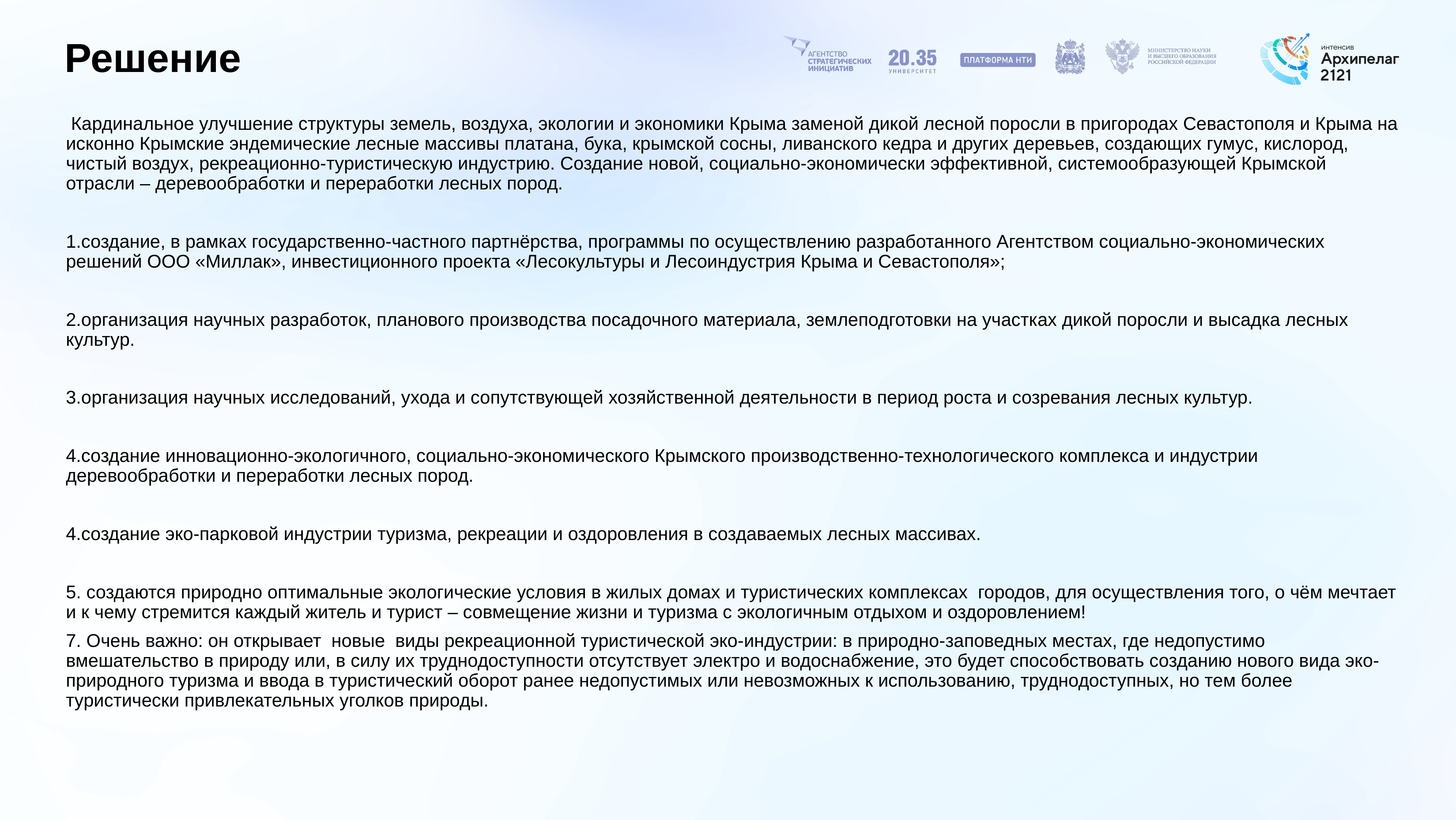

# Решение
 Кардинальное улучшение структуры земель, воздуха, экологии и экономики Крыма заменой дикой лесной поросли в пригородах Севастополя и Крыма на исконно Крымские эндемические лесные массивы платана, бука, крымской сосны, ливанского кедра и других деревьев, создающих гумус, кислород, чистый воздух, рекреационно-туристическую индустрию. Создание новой, социально-экономически эффективной, системообразующей Крымской отрасли – деревообработки и переработки лесных пород.

1.создание, в рамках государственно-частного партнёрства, программы по осуществлению разработанного Агентством социально-экономических решений ООО «Миллак», инвестиционного проекта «Лесокультуры и Лесоиндустрия Крыма и Севастополя»;

2.организация научных разработок, планового производства посадочного материала, землеподготовки на участках дикой поросли и высадка лесных культур.

3.организация научных исследований, ухода и сопутствующей хозяйственной деятельности в период роста и созревания лесных культур.

4.создание инновационно-экологичного, социально-экономического Крымского производственно-технологического комплекса и индустрии деревообработки и переработки лесных пород.

4.создание эко-парковой индустрии туризма, рекреации и оздоровления в создаваемых лесных массивах.

5. создаются природно оптимальные экологические условия в жилых домах и туристических комплексах  городов, для осуществления того, о чём мечтает и к чему стремится каждый житель и турист – совмещение жизни и туризма с экологичным отдыхом и оздоровлением!
7. Очень важно: он открывает  новые  виды рекреационной туристической эко-индустрии: в природно-заповедных местах, где недопустимо вмешательство в природу или, в силу их труднодоступности отсутствует электро и водоснабжение, это будет способствовать созданию нового вида эко-природного туризма и ввода в туристический оборот ранее недопустимых или невозможных к использованию, труднодоступных, но тем более туристически привлекательных уголков природы.